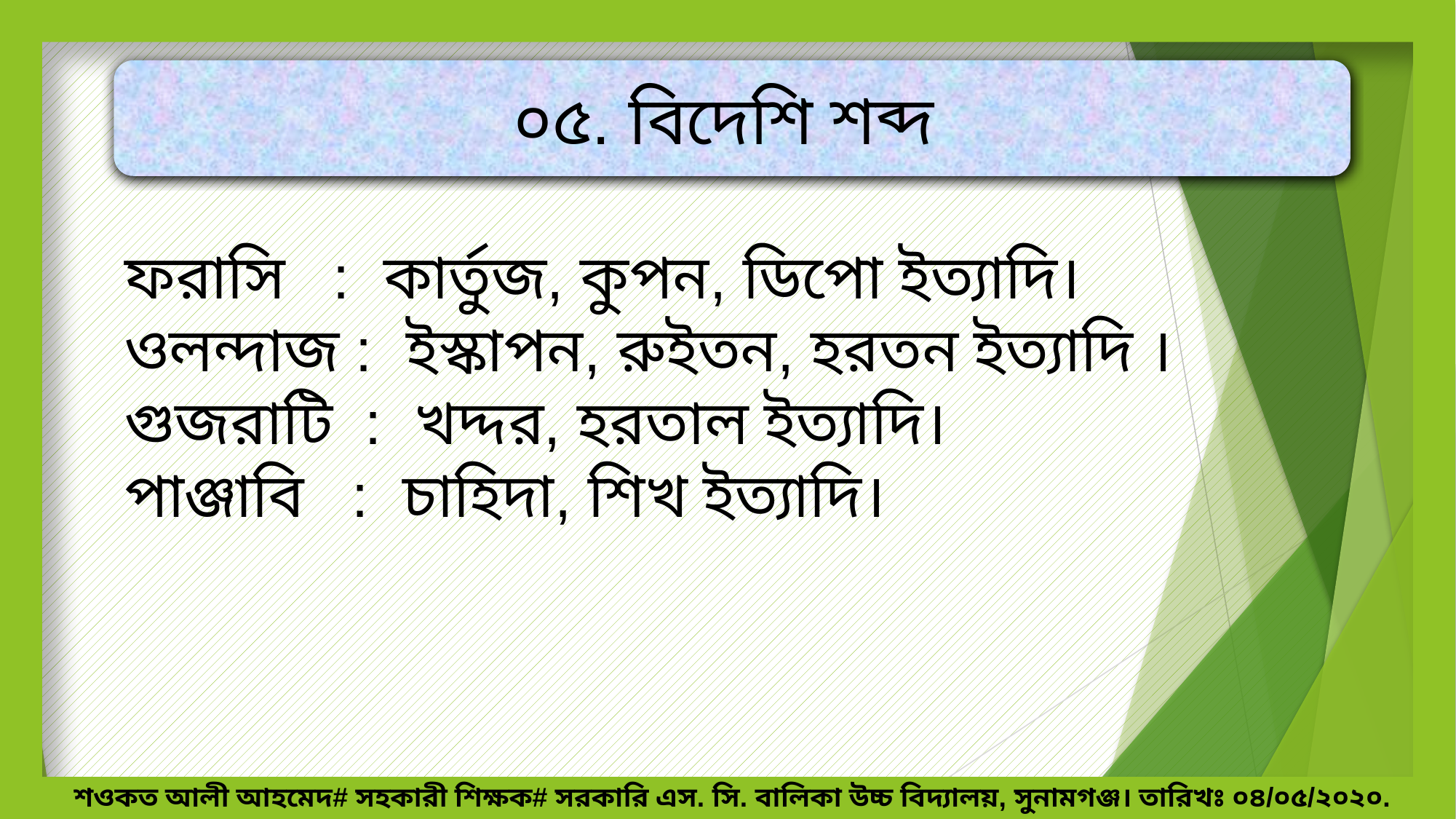

০৫. বিদেশি শব্দ
ফরাসি   :  কার্তুজ, কুপন, ডিপো ইত্যাদি।
ওলন্দাজ :  ইস্কাপন, রুইতন, হরতন ইত্যাদি ।
গুজরাটি  :  খদ্দর, হরতাল ইত্যাদি।
পাঞ্জাবি   :  চাহিদা, শিখ ইত্যাদি।

শওকত আলী আহমেদ# সহকারী শিক্ষক# সরকারি এস. সি. বালিকা উচ্চ বিদ্যালয়, সুনামগঞ্জ। তারিখঃ ০৪/০৫/২০২০.